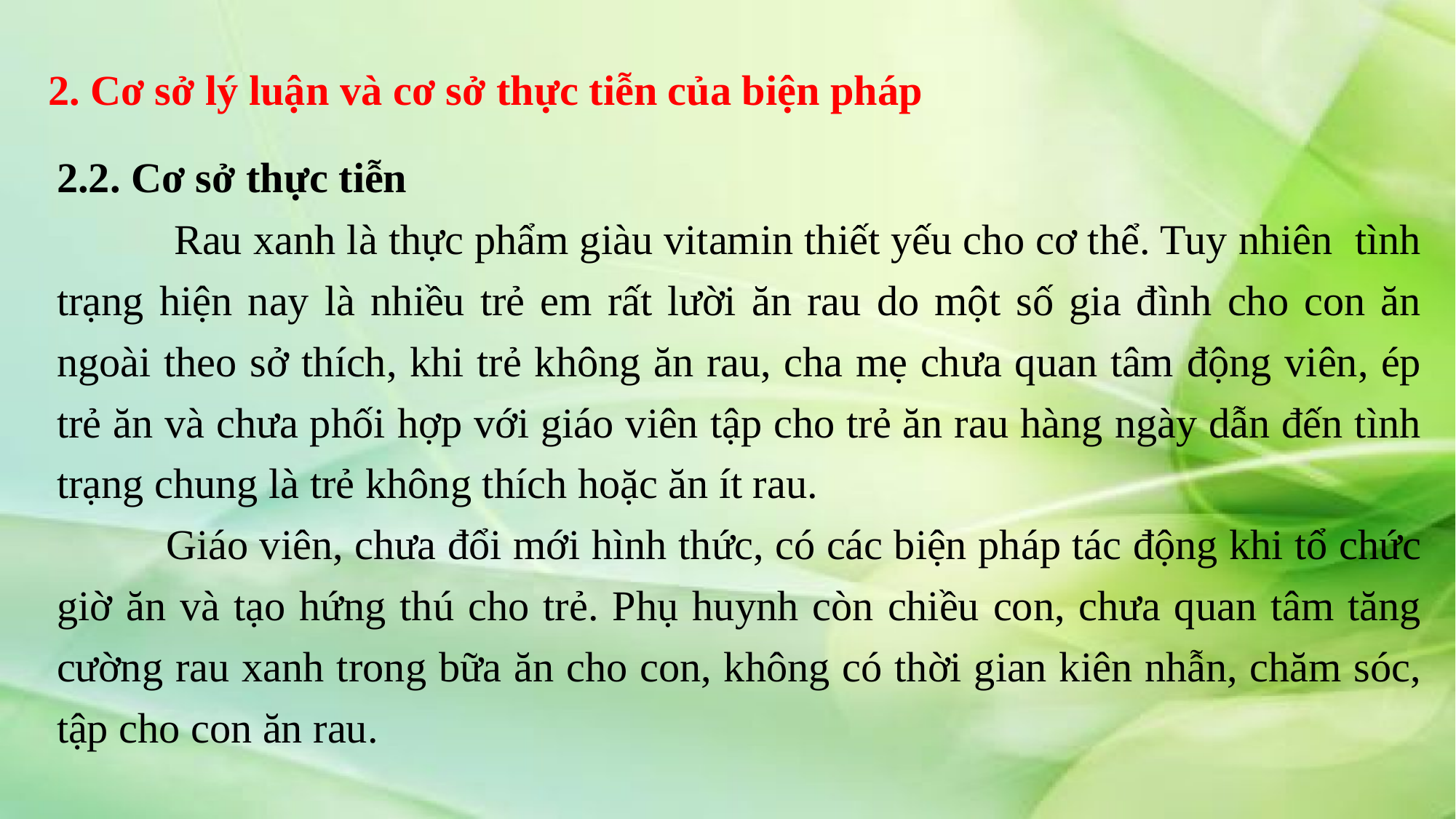

2. Cơ sở lý luận và cơ sở thực tiễn của biện pháp
2.2. Cơ sở thực tiễn
	 Rau xanh là thực phẩm giàu vitamin thiết yếu cho cơ thể. Tuy nhiên  tình trạng hiện nay là nhiều trẻ em rất lười ăn rau do một số gia đình cho con ăn ngoài theo sở thích, khi trẻ không ăn rau, cha mẹ chưa quan tâm động viên, ép trẻ ăn và chưa phối hợp với giáo viên tập cho trẻ ăn rau hàng ngày dẫn đến tình trạng chung là trẻ không thích hoặc ăn ít rau.
	Giáo viên, chưa đổi mới hình thức, có các biện pháp tác động khi tổ chức giờ ăn và tạo hứng thú cho trẻ. Phụ huynh còn chiều con, chưa quan tâm tăng cường rau xanh trong bữa ăn cho con, không có thời gian kiên nhẫn, chăm sóc, tập cho con ăn rau.